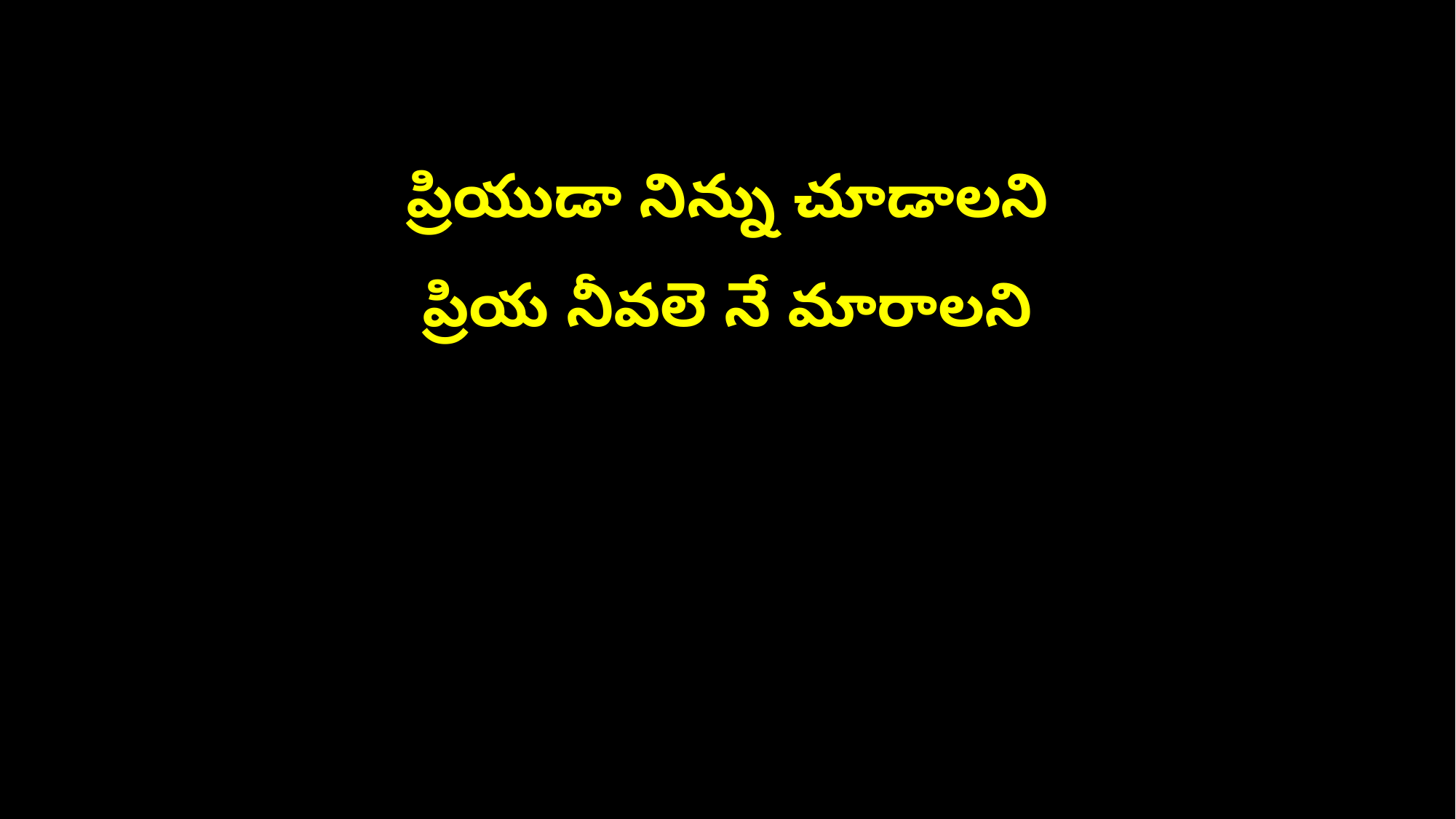

ప్రియుడా నిన్ను చూడాలని
ప్రియ నీవలె నే మారాలని